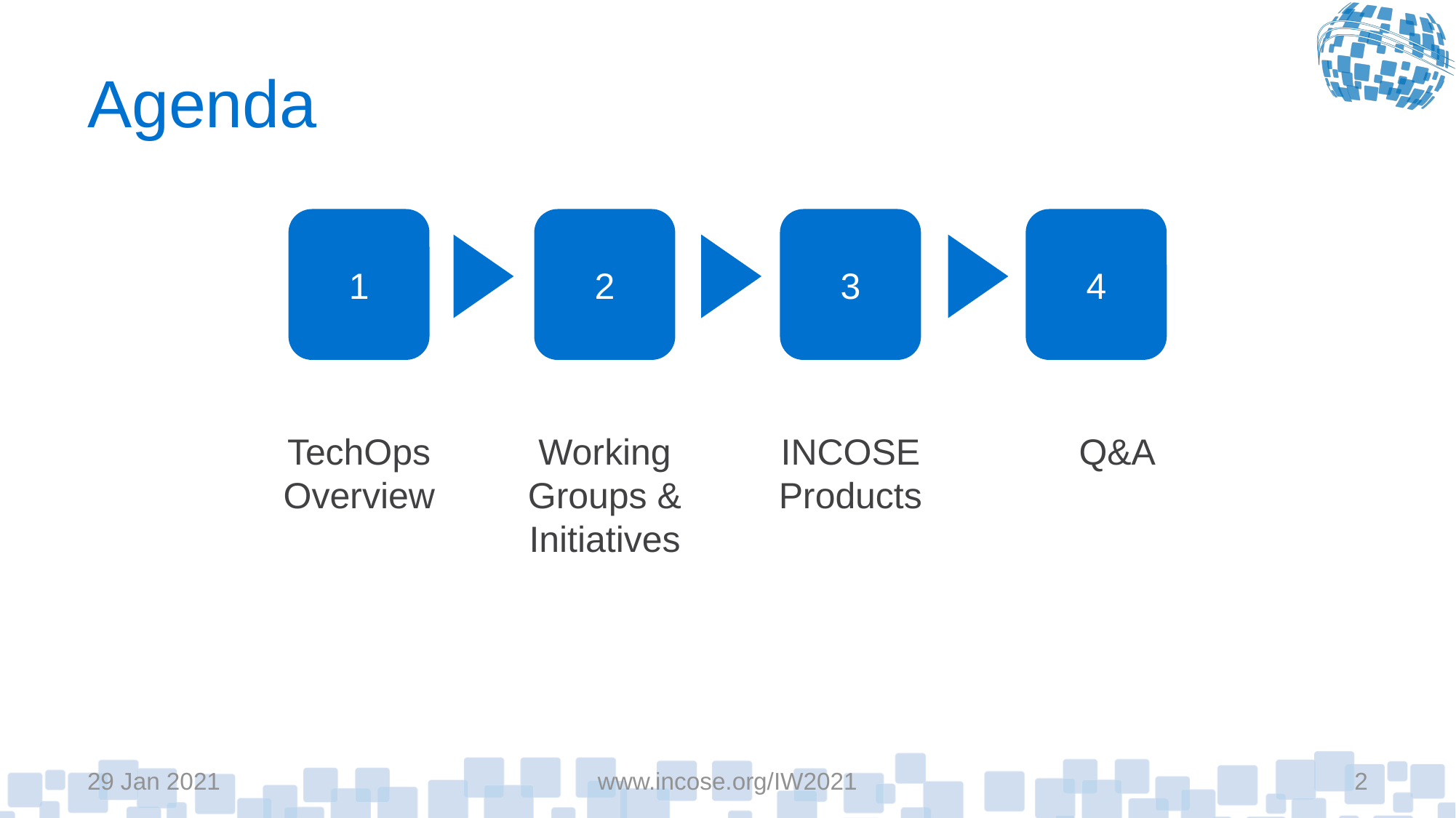

# Agenda
1
2
3
4

TechOps Overview
Working Groups & Initiatives
INCOSE Products

Q&A
29 Jan 2021
www.incose.org/IW2021
2